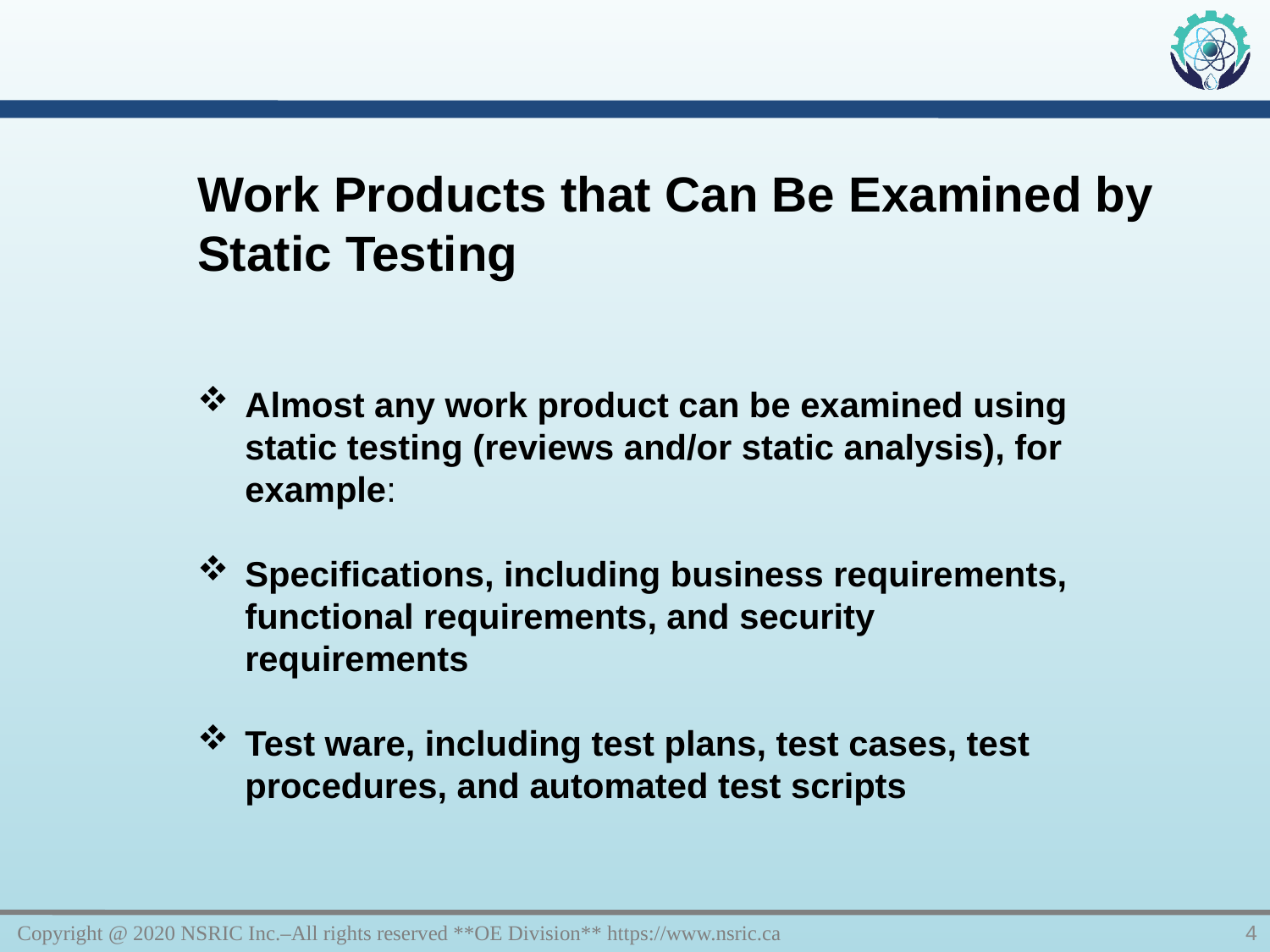

Work Products that Can Be Examined by Static Testing
Almost any work product can be examined using static testing (reviews and/or static analysis), for example:

Specifications, including business requirements, functional requirements, and security requirements

Test ware, including test plans, test cases, test procedures, and automated test scripts

Copyright @ 2020 NSRIC Inc.–All rights reserved **OE Division** https://www.nsric.ca
4